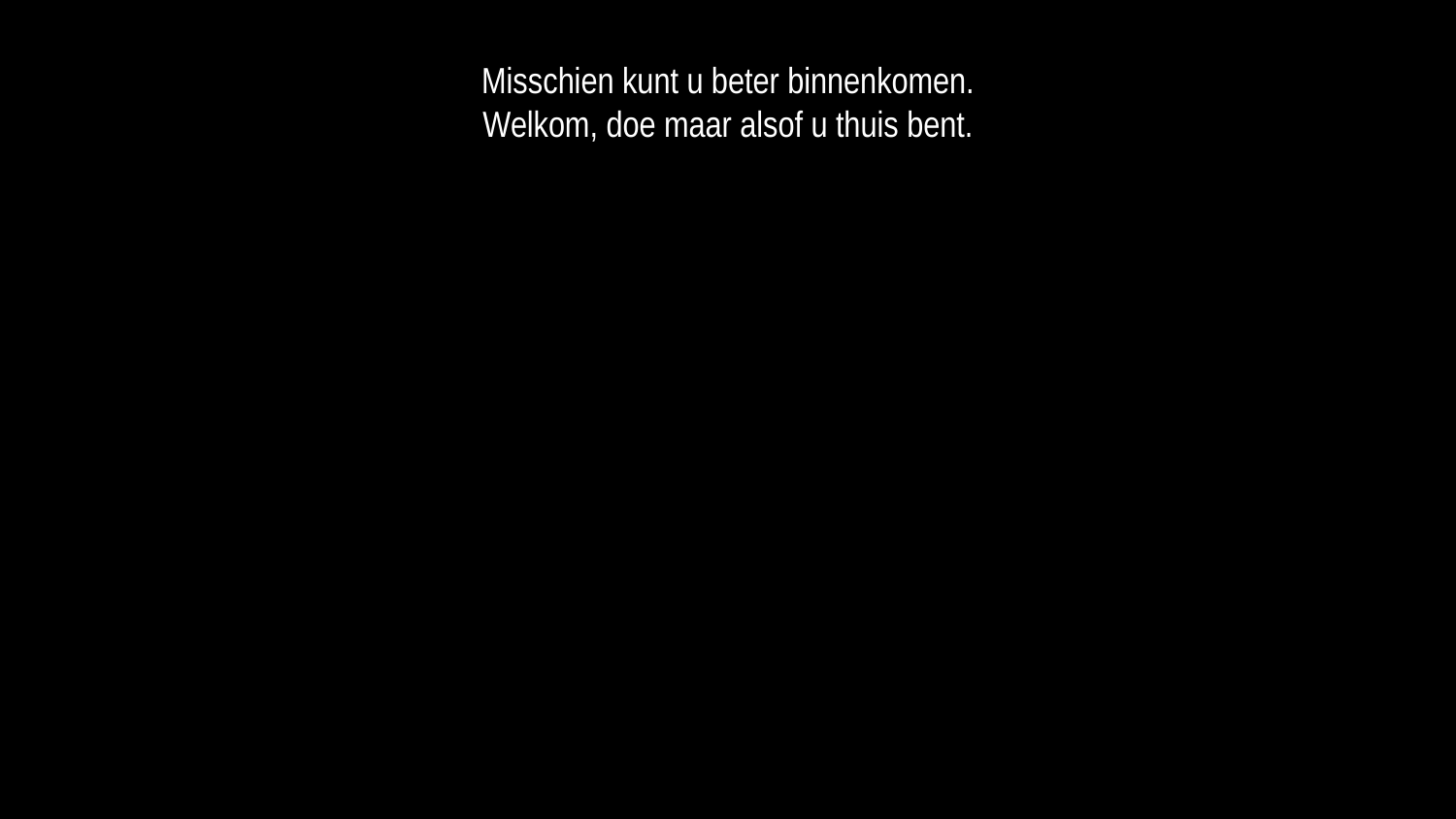

Misschien kunt u beter binnenkomen.
Welkom, doe maar alsof u thuis bent.